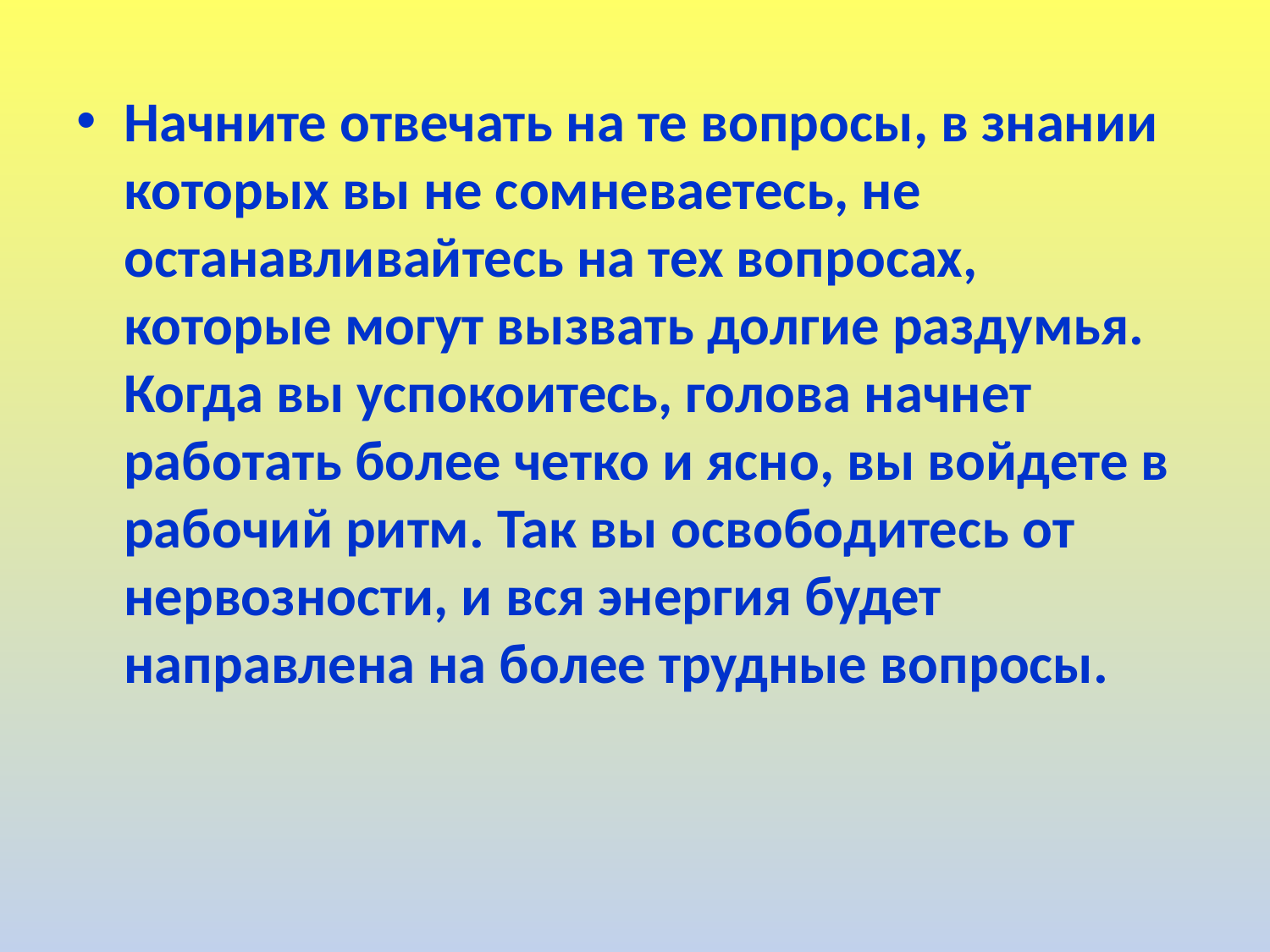

Начните отвечать на те вопросы, в знании которых вы не сомневаетесь, не останавливайтесь на тех вопросах,  которые могут вызвать долгие раздумья. Когда вы успокоитесь, голова начнет работать более четко и ясно, вы войдете в рабочий ритм. Так вы освободитесь от нервозности, и вся энергия будет направлена на более трудные вопросы.